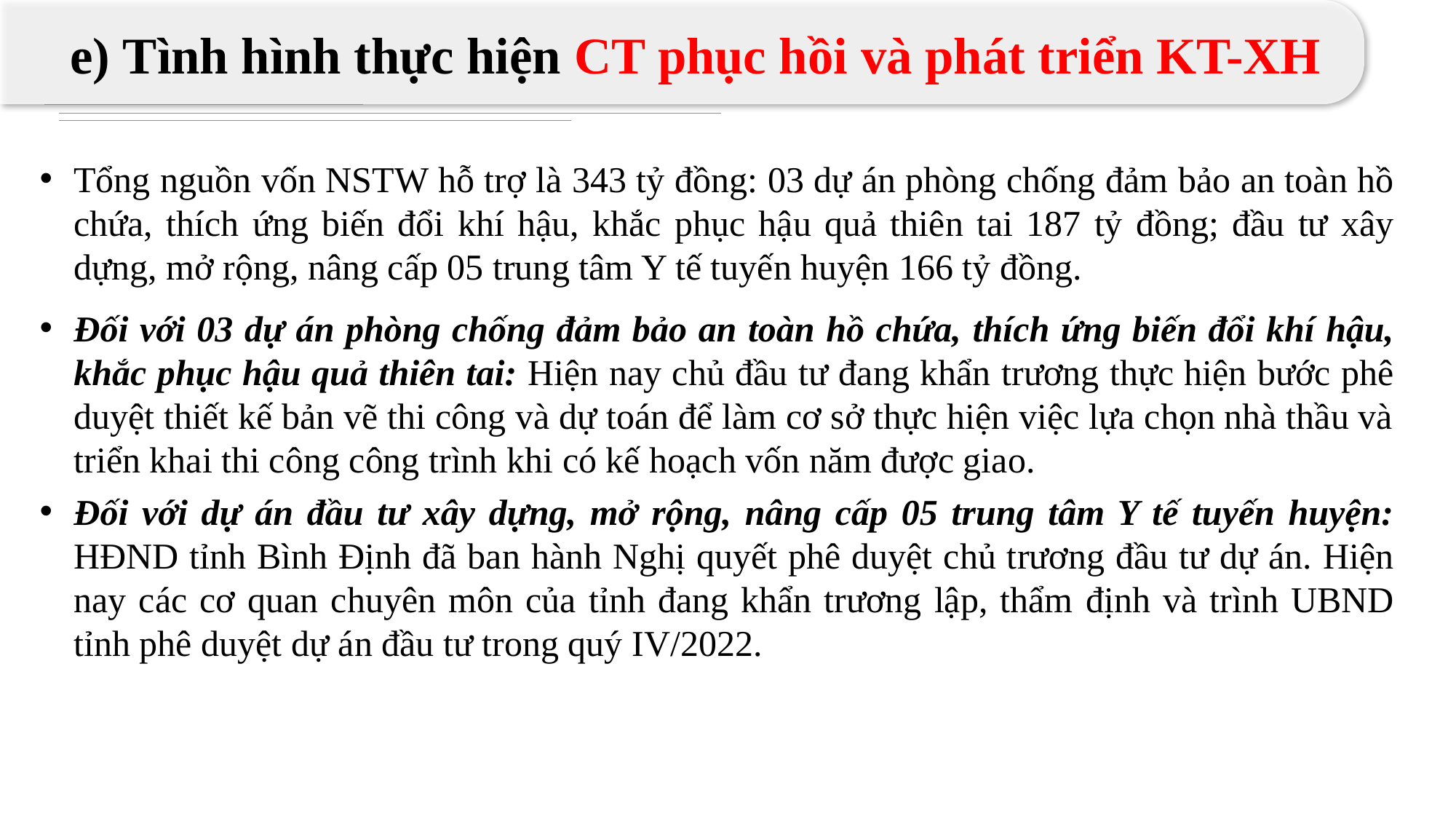

e) Tình hình thực hiện CT phục hồi và phát triển KT-XH
Tổng nguồn vốn NSTW hỗ trợ là 343 tỷ đồng: 03 dự án phòng chống đảm bảo an toàn hồ chứa, thích ứng biến đổi khí hậu, khắc phục hậu quả thiên tai 187 tỷ đồng; đầu tư xây dựng, mở rộng, nâng cấp 05 trung tâm Y tế tuyến huyện 166 tỷ đồng.
Đối với 03 dự án phòng chống đảm bảo an toàn hồ chứa, thích ứng biến đổi khí hậu, khắc phục hậu quả thiên tai: Hiện nay chủ đầu tư đang khẩn trương thực hiện bước phê duyệt thiết kế bản vẽ thi công và dự toán để làm cơ sở thực hiện việc lựa chọn nhà thầu và triển khai thi công công trình khi có kế hoạch vốn năm được giao.
Đối với dự án đầu tư xây dựng, mở rộng, nâng cấp 05 trung tâm Y tế tuyến huyện: HĐND tỉnh Bình Định đã ban hành Nghị quyết phê duyệt chủ trương đầu tư dự án. Hiện nay các cơ quan chuyên môn của tỉnh đang khẩn trương lập, thẩm định và trình UBND tỉnh phê duyệt dự án đầu tư trong quý IV/2022.